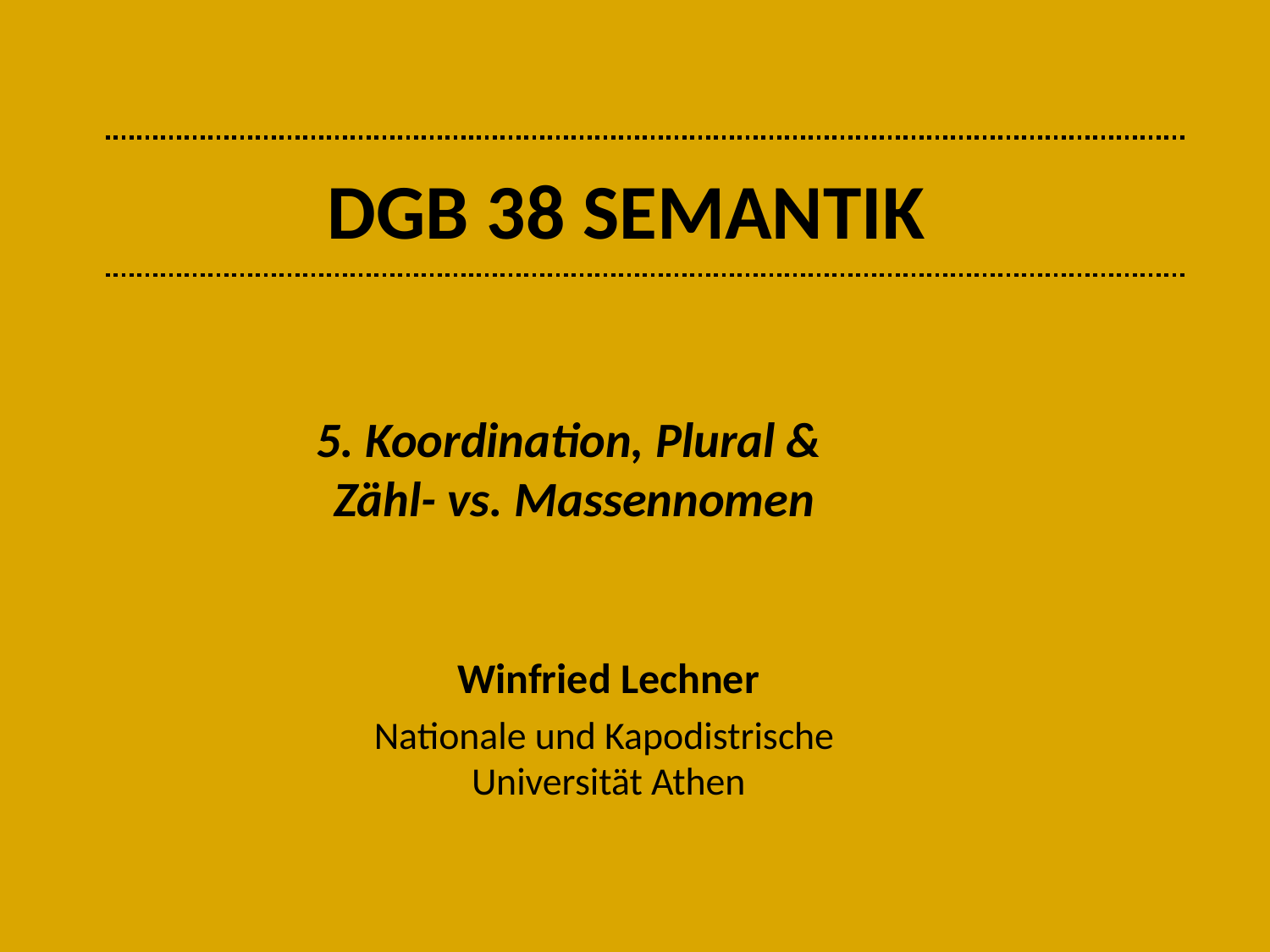

# DGB 38 Semantik
5. Koordination, Plural &
Zähl- vs. Massennomen
Winfried Lechner
Nationale und Kapodistrische
Universität Athen